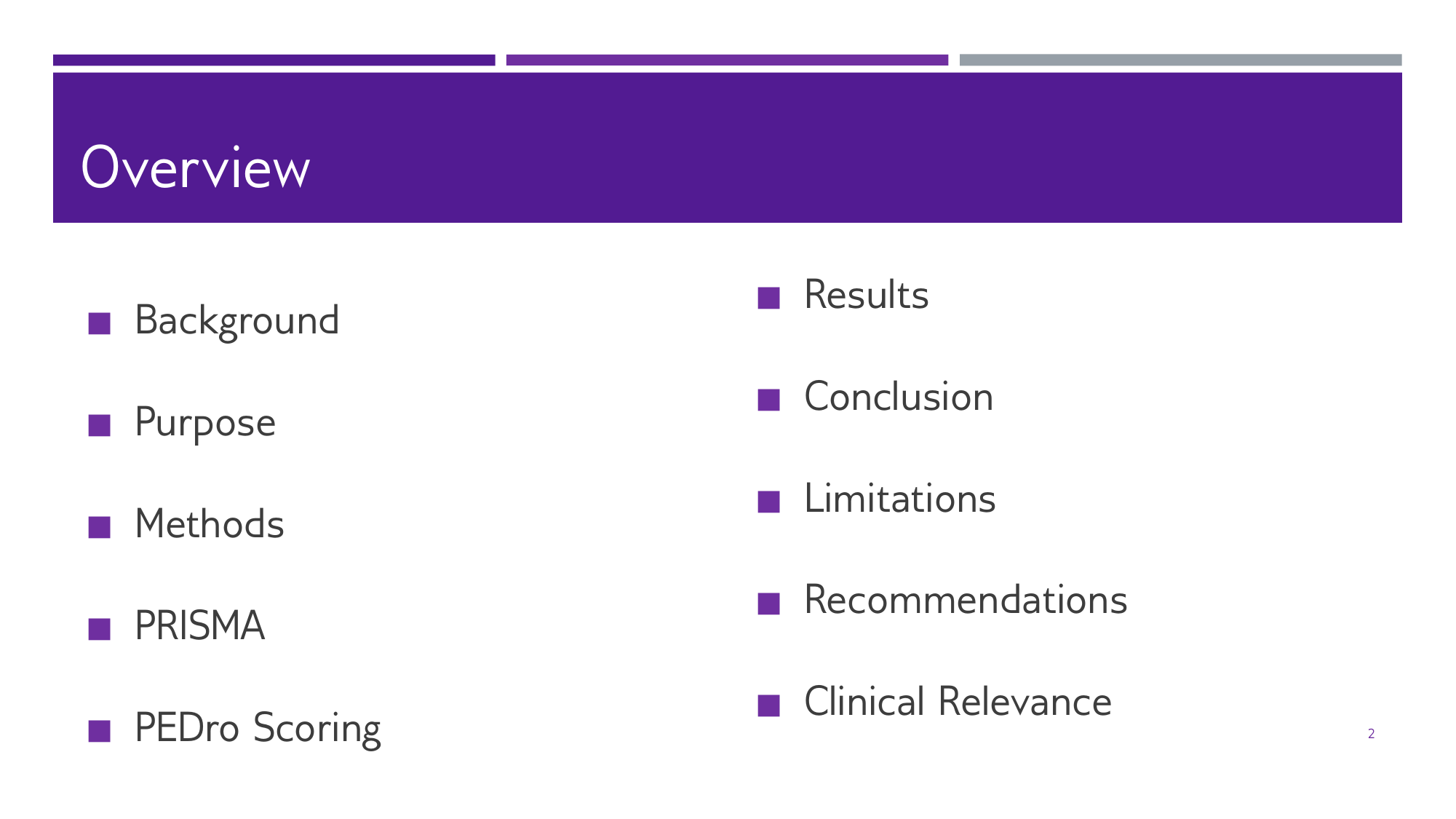

# Overview

Results
Conclusion
Limitations
Recommendations
Clinical Relevance
Background
Purpose
Methods
PRISMA
PEDro Scoring
2